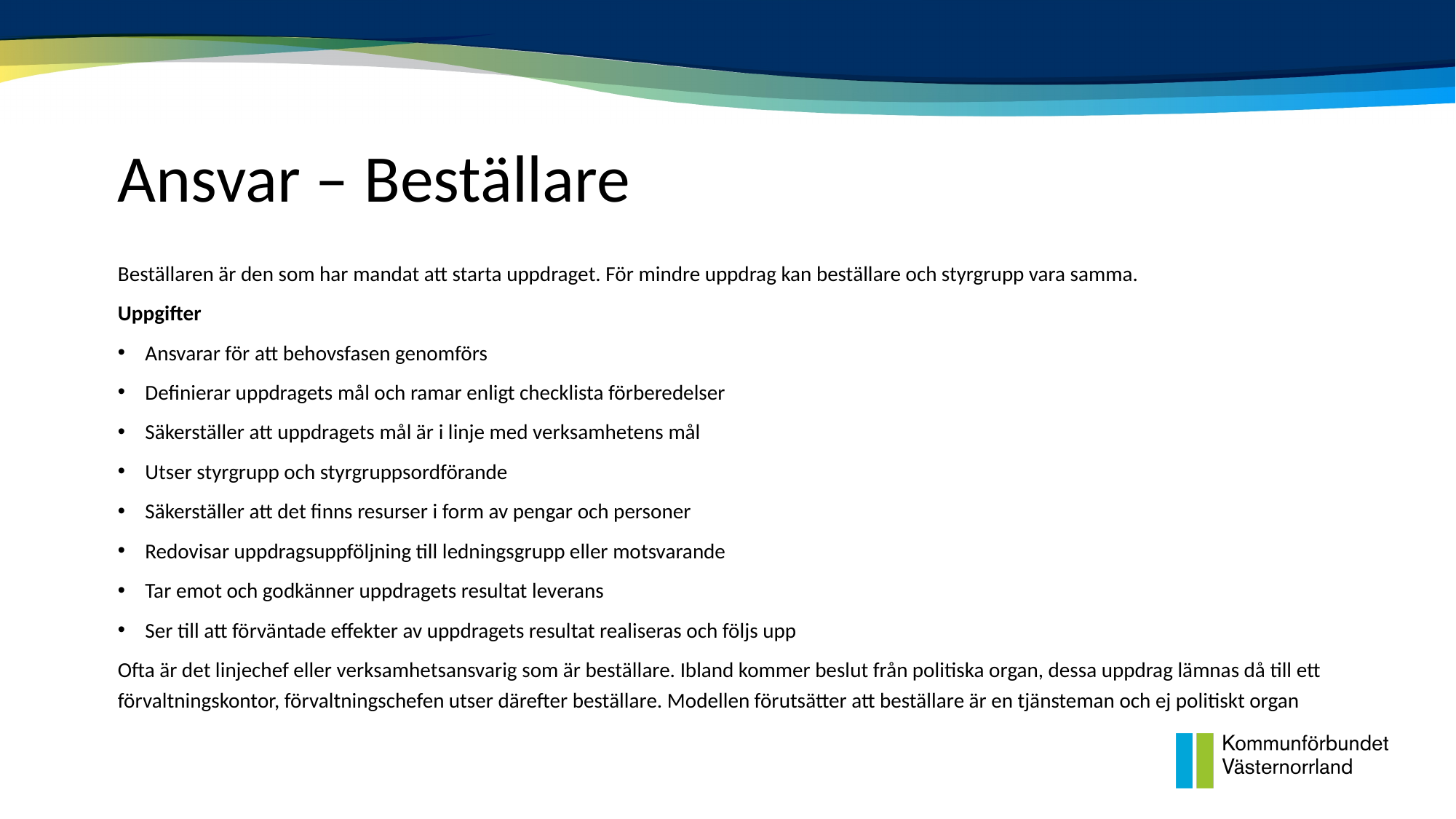

# Ansvar – Beställare
Beställaren är den som har mandat att starta uppdraget. För mindre uppdrag kan beställare och styrgrupp vara samma.
Uppgifter
Ansvarar för att behovsfasen genomförs
Definierar uppdragets mål och ramar enligt checklista förberedelser
Säkerställer att uppdragets mål är i linje med verksamhetens mål
Utser styrgrupp och styrgruppsordförande
Säkerställer att det finns resurser i form av pengar och personer
Redovisar uppdragsuppföljning till ledningsgrupp eller motsvarande
Tar emot och godkänner uppdragets resultat leverans
Ser till att förväntade effekter av uppdragets resultat realiseras och följs upp
Ofta är det linjechef eller verksamhetsansvarig som är beställare. Ibland kommer beslut från politiska organ, dessa uppdrag lämnas då till ett förvaltningskontor, förvaltningschefen utser därefter beställare. Modellen förutsätter att beställare är en tjänsteman och ej politiskt organ